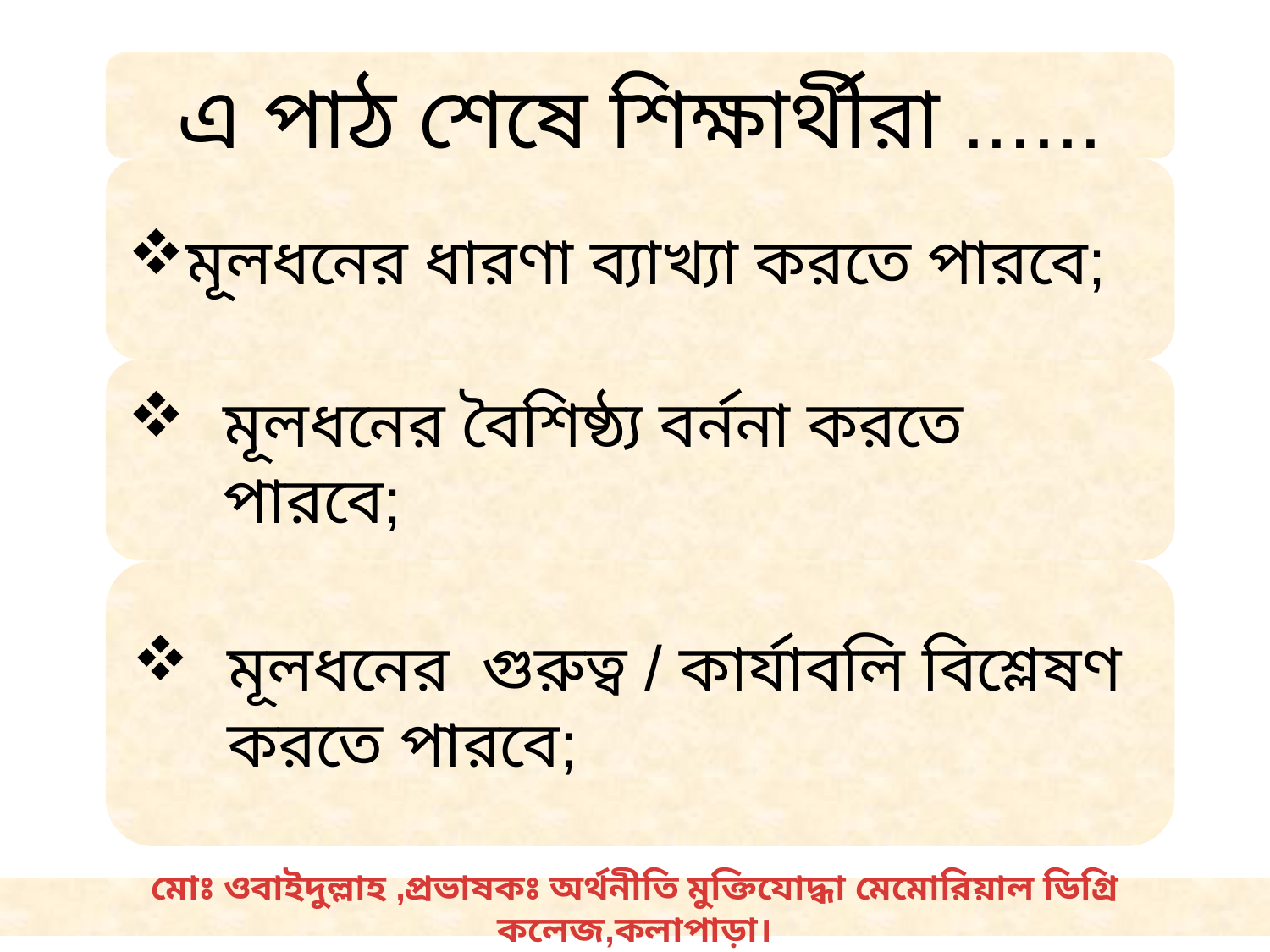

এ পাঠ শেষে শিক্ষার্থীরা ......
মূলধনের ধারণা ব্যাখ্যা করতে পারবে;
মূলধনের বৈশিষ্ঠ্য বর্ননা করতে পারবে;
মূলধনের  গুরুত্ব / কার্যাবলি বিশ্লেষণ করতে পারবে;
মোঃ ওবাইদুল্লাহ ,প্রভাষকঃ অর্থনীতি মুক্তিযোদ্ধা মেমোরিয়াল ডিগ্রি কলেজ,কলাপাড়া।